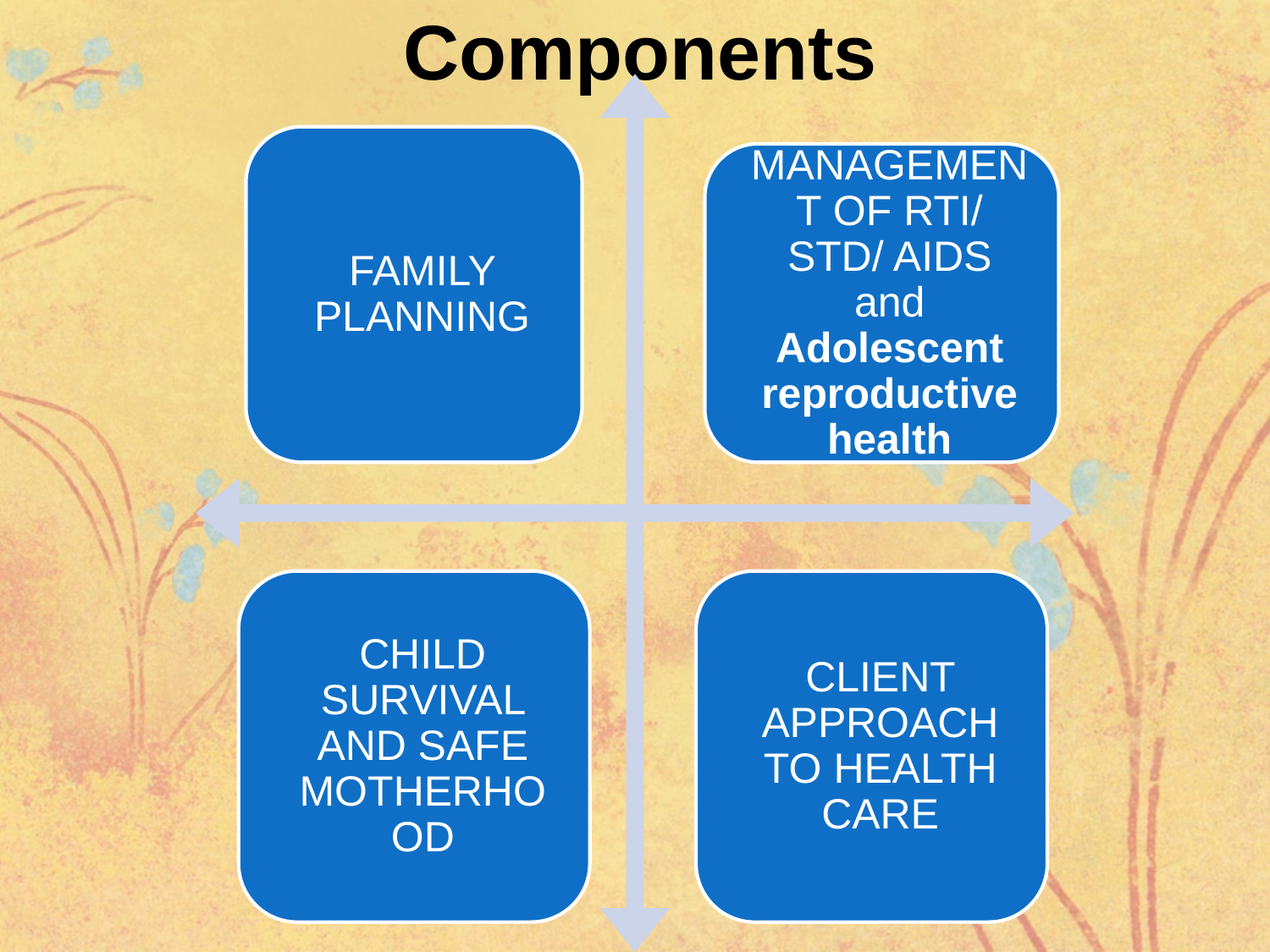

# Components
MANAGEMENT OF RTI/ STD/ AIDS and Adolescent reproductive health
CLIENT APPROACH TO HEALTH CARE
FAMILY PLANNING
CHILD SURVIVAL AND SAFE MOTHERHOOD